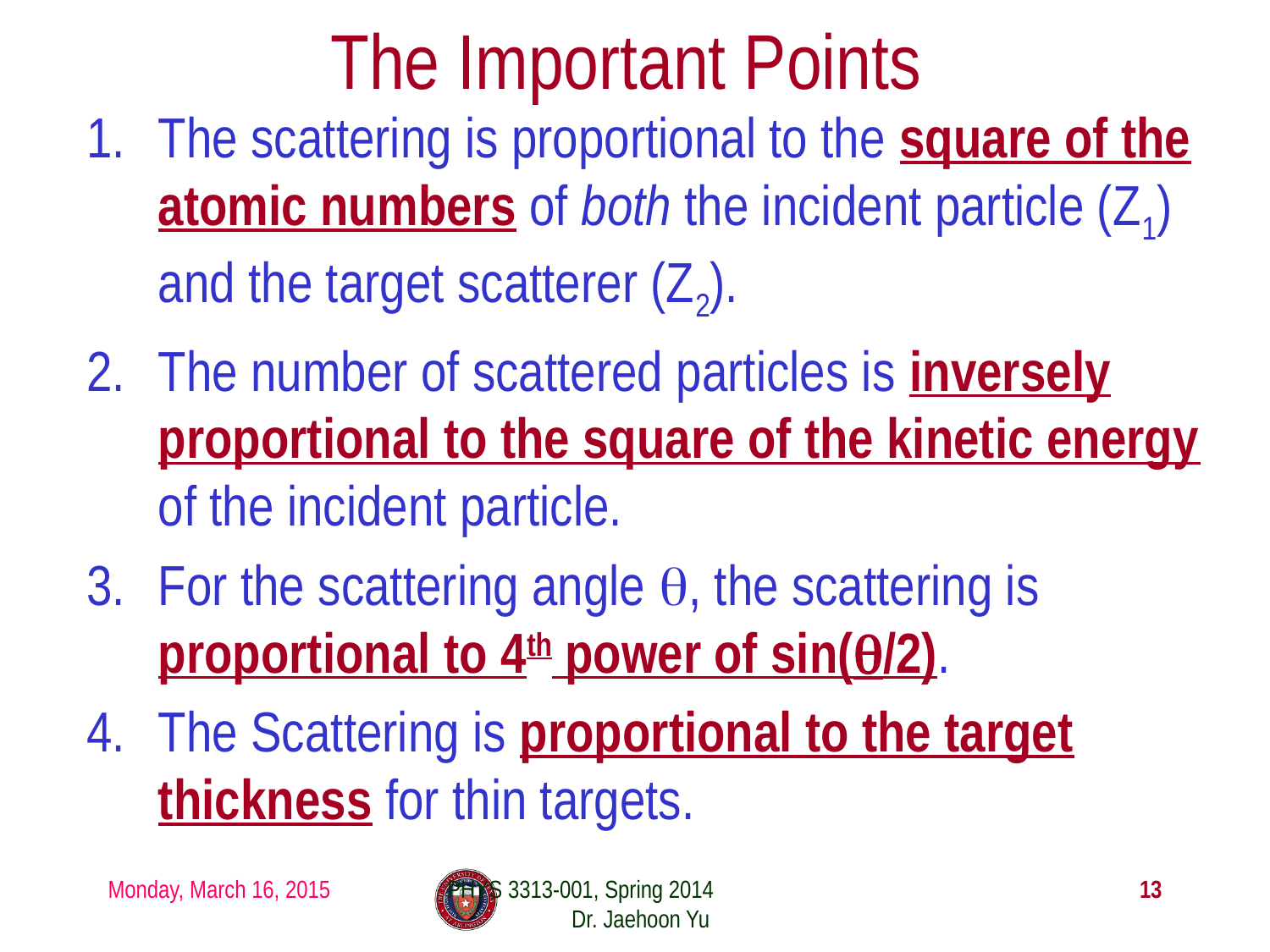

# The Important Points
The scattering is proportional to the square of the atomic numbers of both the incident particle (Z1) and the target scatterer (Z2).
The number of scattered particles is inversely proportional to the square of the kinetic energy of the incident particle.
For the scattering angle θ, the scattering is proportional to 4th power of sin(θ/2).
The Scattering is proportional to the target thickness for thin targets.

Monday, March 16, 2015
PHYS 3313-001, Spring 2014                      Dr. Jaehoon Yu
13